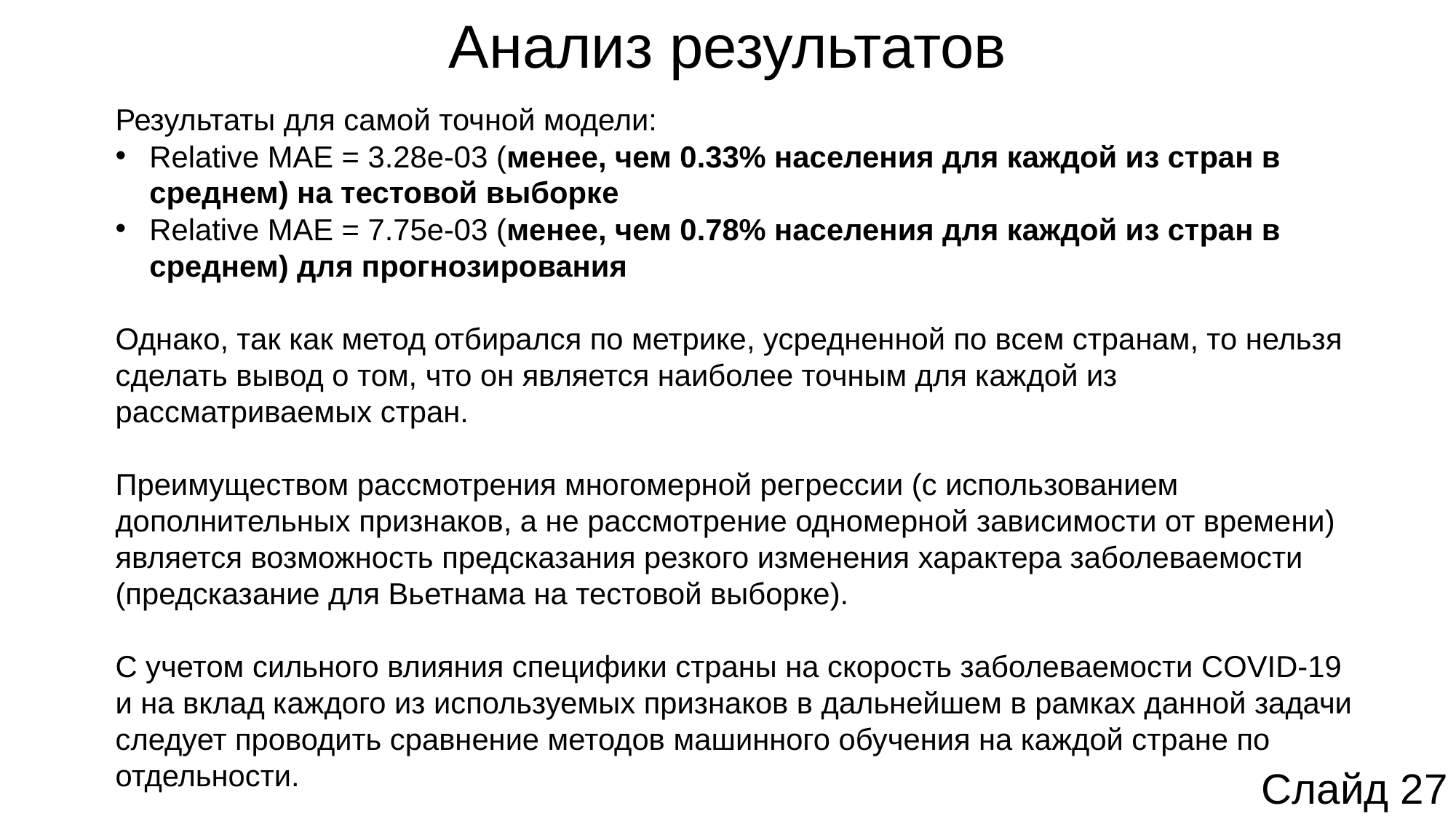

# Анализ результатов
Результаты для самой точной модели:
Relative MAE = 3.28e-03 (менее, чем 0.33% населения для каждой из стран в среднем) на тестовой выборке
Relative MAE = 7.75e-03 (менее, чем 0.78% населения для каждой из стран в среднем) для прогнозирования

Однако, так как метод отбирался по метрике, усредненной по всем странам, то нельзя сделать вывод о том, что он является наиболее точным для каждой из рассматриваемых стран.

Преимуществом рассмотрения многомерной регрессии (с использованием дополнительных признаков, а не рассмотрение одномерной зависимости от времени) является возможность предсказания резкого изменения характера заболеваемости (предсказание для Вьетнама на тестовой выборке).

С учетом сильного влияния специфики страны на скорость заболеваемости COVID-19 и на вклад каждого из используемых признаков в дальнейшем в рамках данной задачи следует проводить сравнение методов машинного обучения на каждой стране по отдельности.

Слайд 27